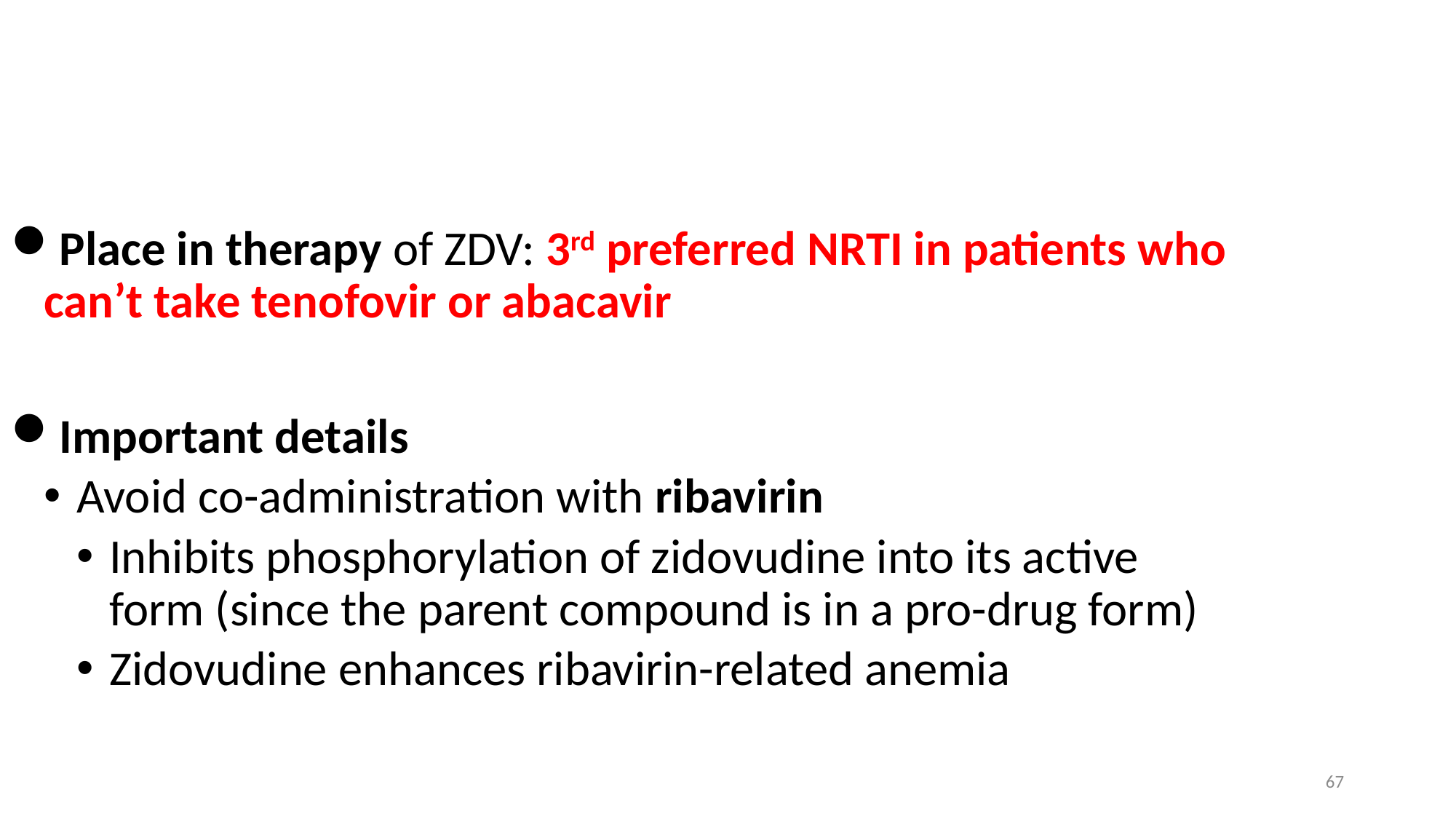

Place in therapy of ZDV: 3rd preferred NRTI in patients who can’t take tenofovir or abacavir

Important details
Avoid co-administration with ribavirin
Inhibits phosphorylation of zidovudine into its active form (since the parent compound is in a pro-drug form)
Zidovudine enhances ribavirin-related anemia

67